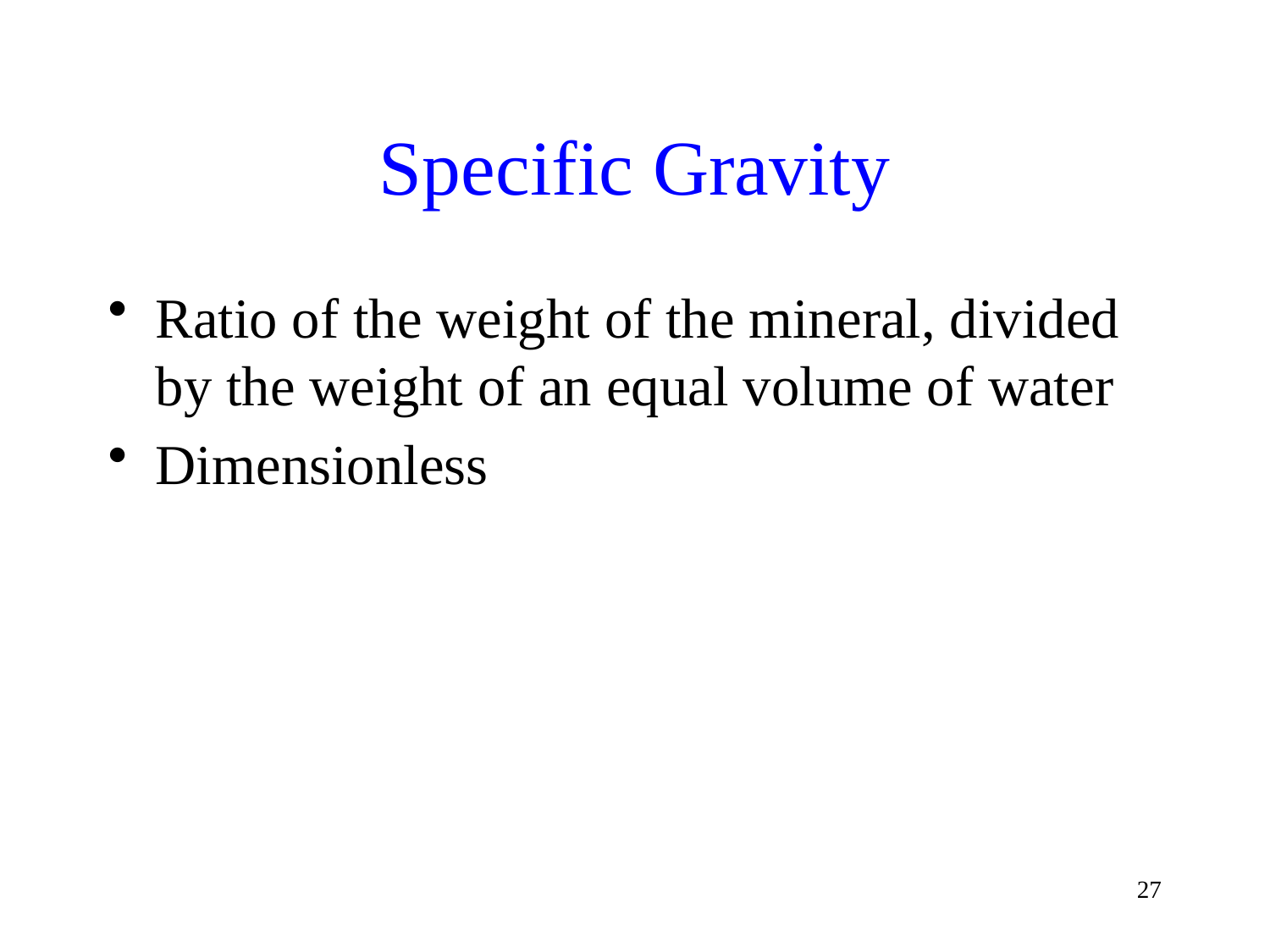

# Specific Gravity
Ratio of the weight of the mineral, divided by the weight of an equal volume of water
Dimensionless
27